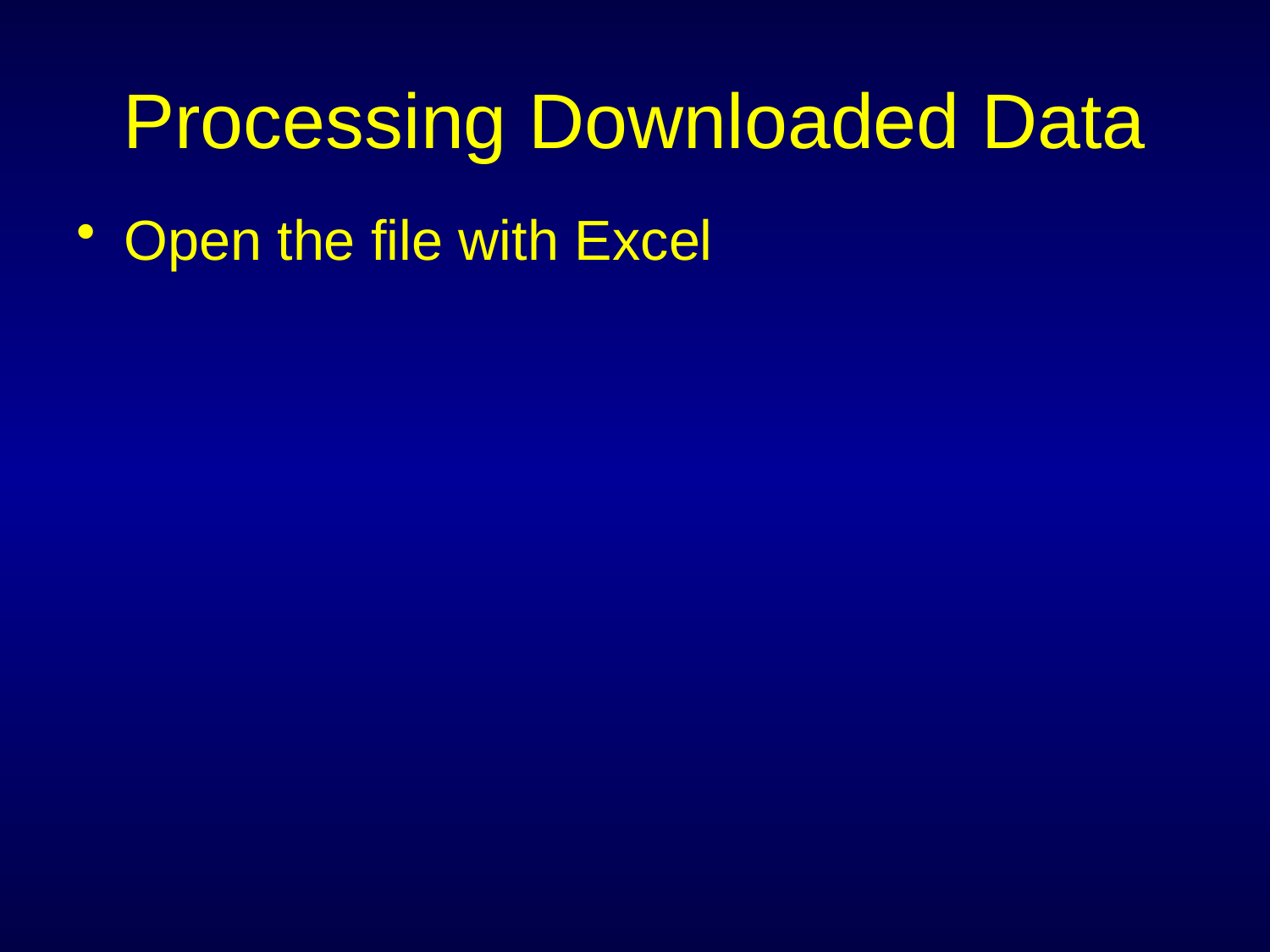

# Processing Downloaded Data
Open the file with Excel